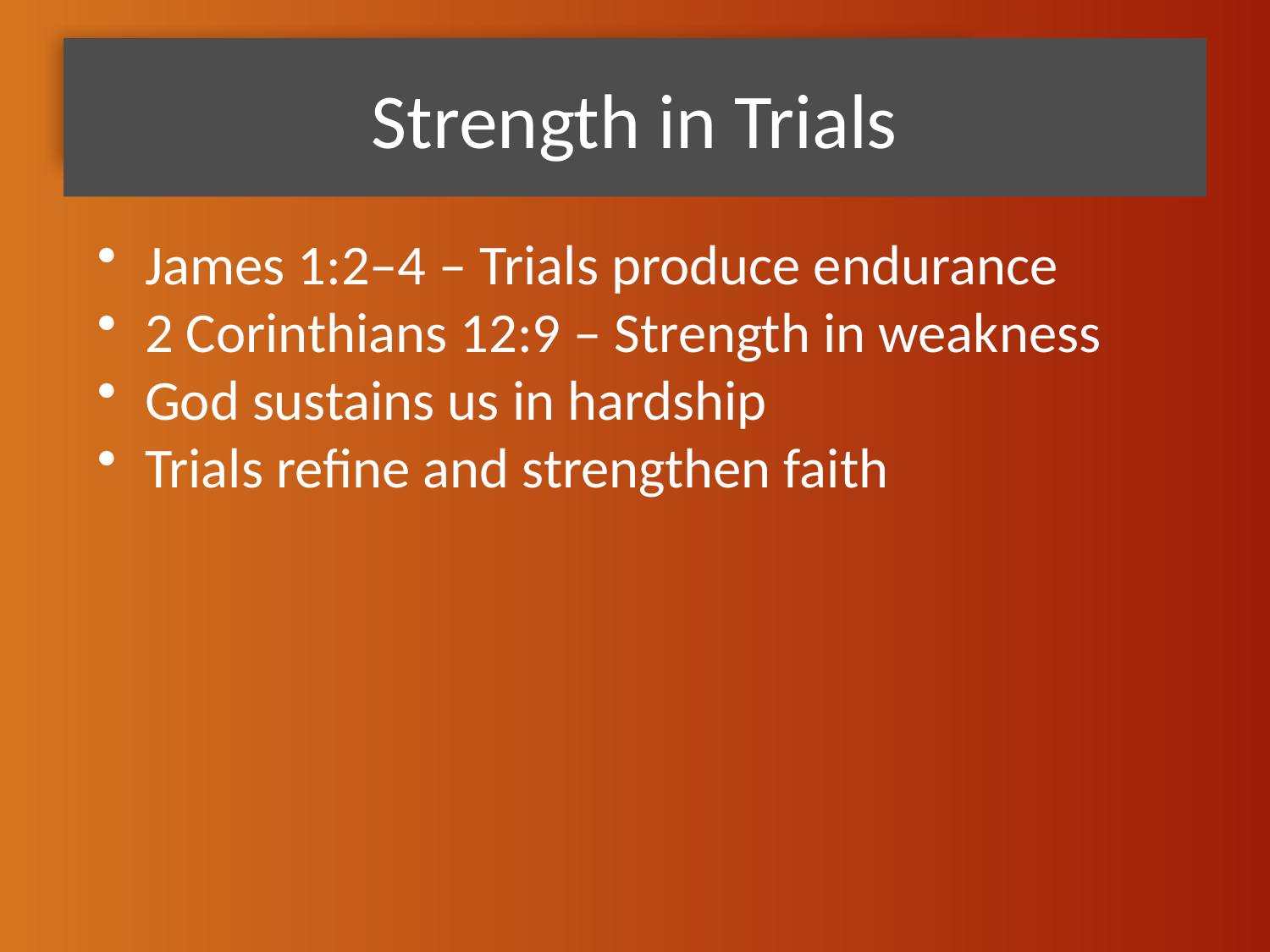

# Strength in Trials
James 1:2–4 – Trials produce endurance
2 Corinthians 12:9 – Strength in weakness
God sustains us in hardship
Trials refine and strengthen faith